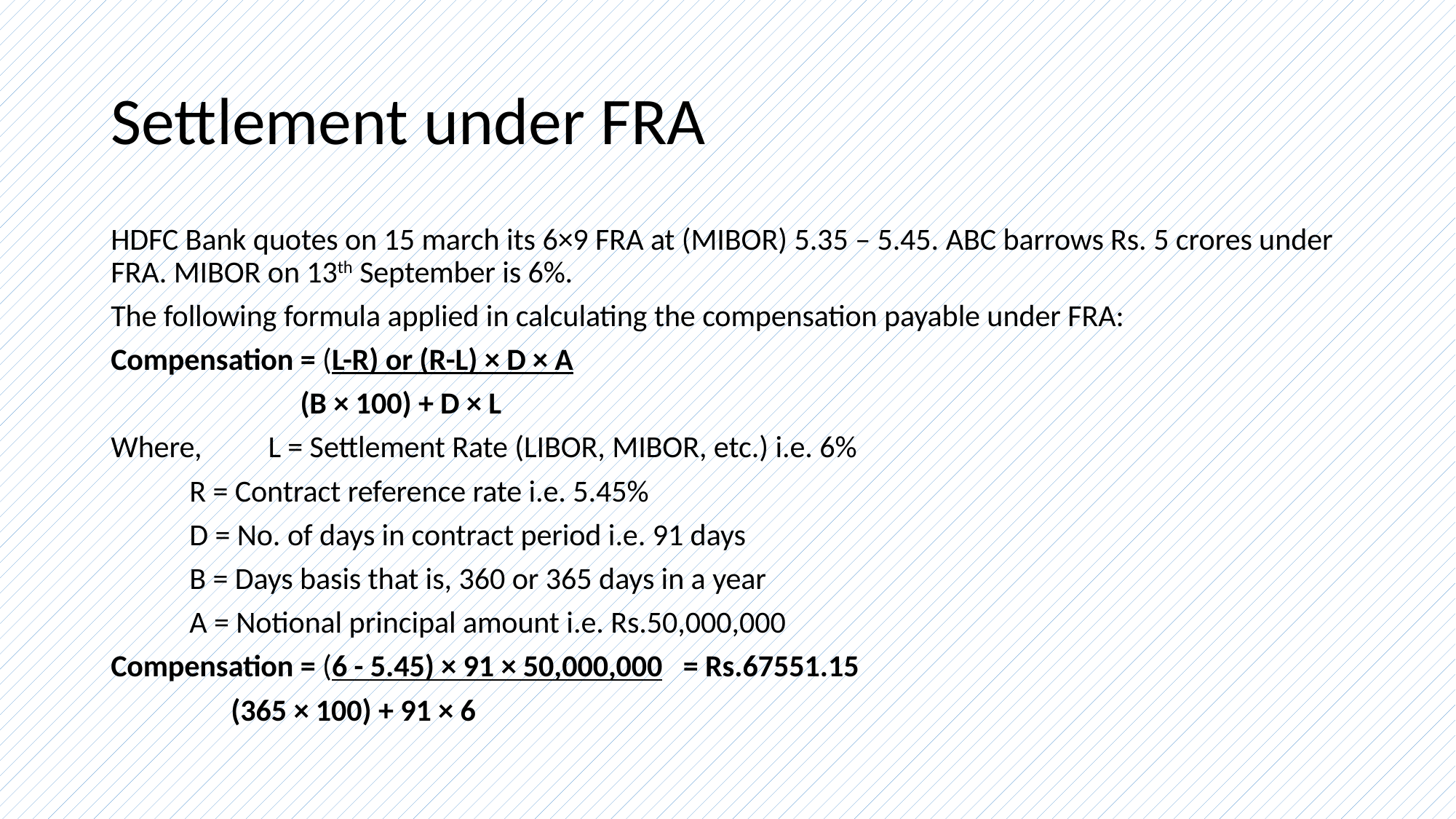

# Settlement under FRA
HDFC Bank quotes on 15 march its 6×9 FRA at (MIBOR) 5.35 – 5.45. ABC barrows Rs. 5 crores under FRA. MIBOR on 13th September is 6%.
The following formula applied in calculating the compensation payable under FRA:
Compensation = (L-R) or (R-L) × D × A
	                (B × 100) + D × L
Where, 	L = Settlement Rate (LIBOR, MIBOR, etc.) i.e. 6%
		R = Contract reference rate i.e. 5.45%
		D = No. of days in contract period i.e. 91 days
		B = Days basis that is, 360 or 365 days in a year
		A = Notional principal amount i.e. Rs.50,000,000
Compensation = (6 - 5.45) × 91 × 50,000,000   = Rs.67551.15
		      (365 × 100) + 91 × 6